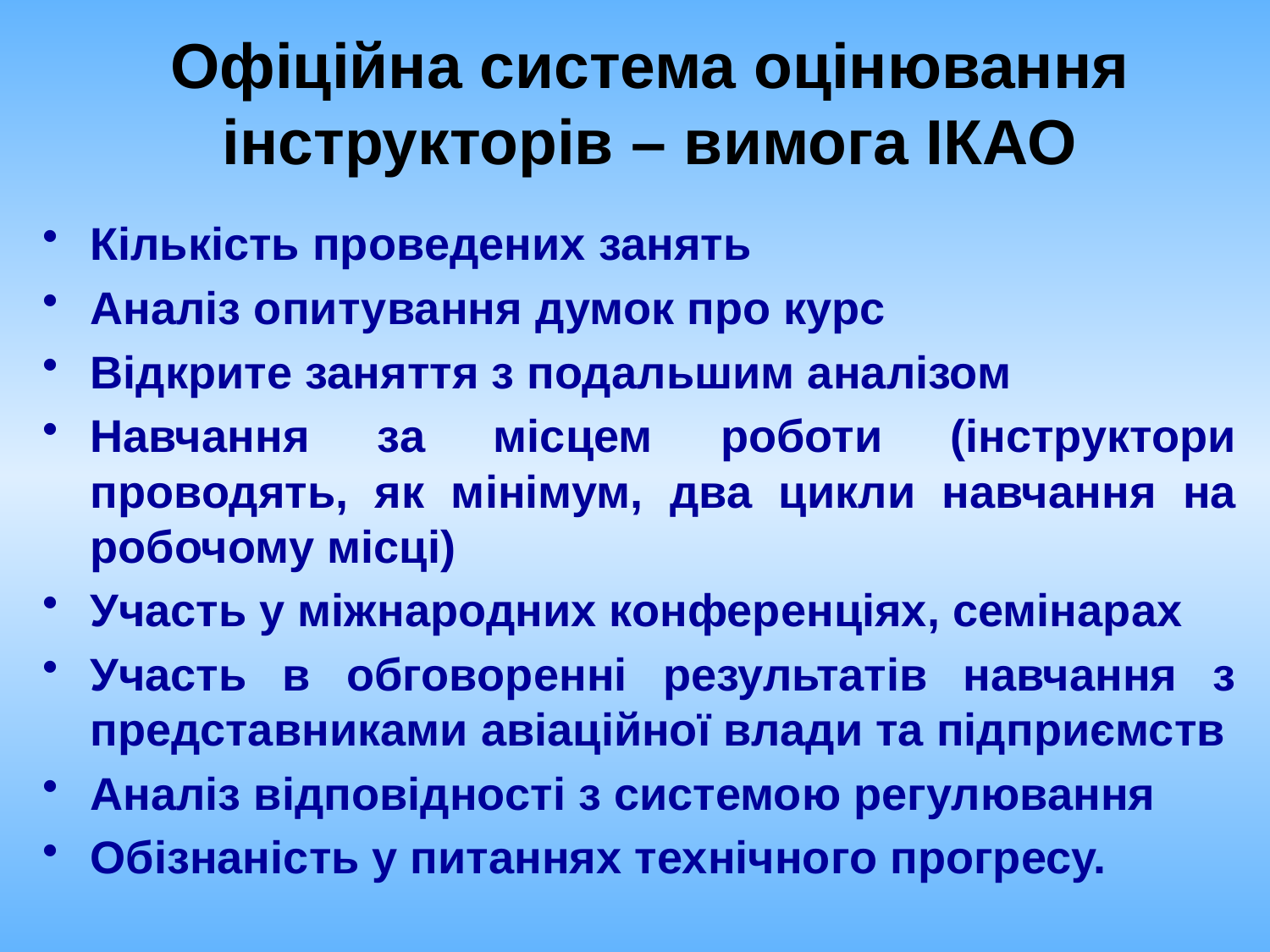

# Офіційна система оцінювання інструкторів – вимога ІКАО
Кількість проведених занять
Аналіз опитування думок про курс
Відкрите заняття з подальшим аналізом
Навчання за місцем роботи (інструктори проводять, як мінімум, два цикли навчання на робочому місці)
Участь у міжнародних конференціях, семінарах
Участь в обговоренні результатів навчання з представниками авіаційної влади та підприємств
Аналіз відповідності з системою регулювання
Обізнаність у питаннях технічного прогресу.